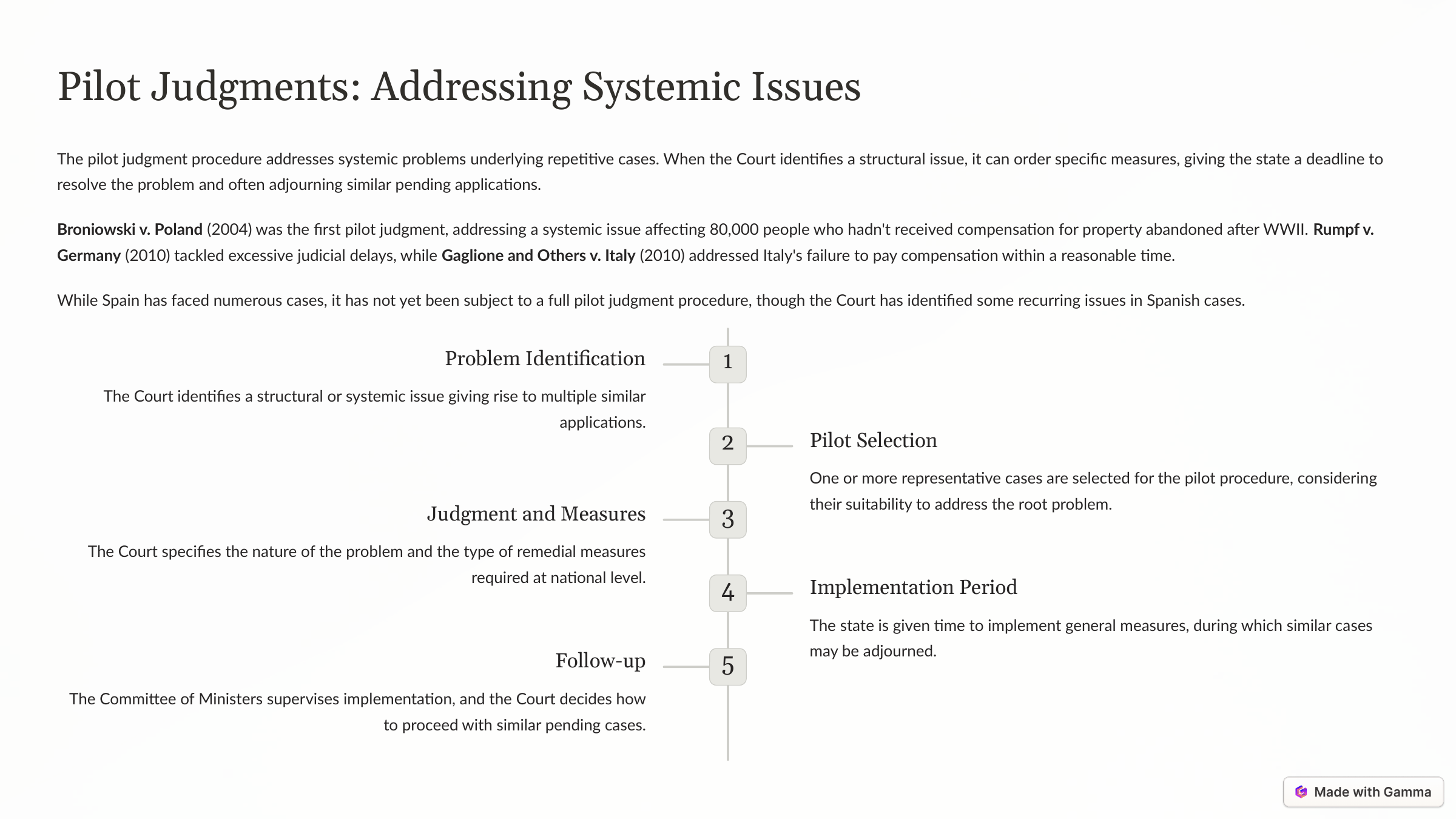

Pilot Judgments: Addressing Systemic Issues
The pilot judgment procedure addresses systemic problems underlying repetitive cases. When the Court identifies a structural issue, it can order specific measures, giving the state a deadline to resolve the problem and often adjourning similar pending applications.
Broniowski v. Poland (2004) was the first pilot judgment, addressing a systemic issue affecting 80,000 people who hadn't received compensation for property abandoned after WWII. Rumpf v. Germany (2010) tackled excessive judicial delays, while Gaglione and Others v. Italy (2010) addressed Italy's failure to pay compensation within a reasonable time.
While Spain has faced numerous cases, it has not yet been subject to a full pilot judgment procedure, though the Court has identified some recurring issues in Spanish cases.

Problem Identification

1

The Court identifies a structural or systemic issue giving rise to multiple similar applications.
Pilot Selection

2

One or more representative cases are selected for the pilot procedure, considering their suitability to address the root problem.
Judgment and Measures

3

The Court specifies the nature of the problem and the type of remedial measures required at national level.
Implementation Period

4

The state is given time to implement general measures, during which similar cases may be adjourned.
Follow-up

5

The Committee of Ministers supervises implementation, and the Court decides how to proceed with similar pending cases.